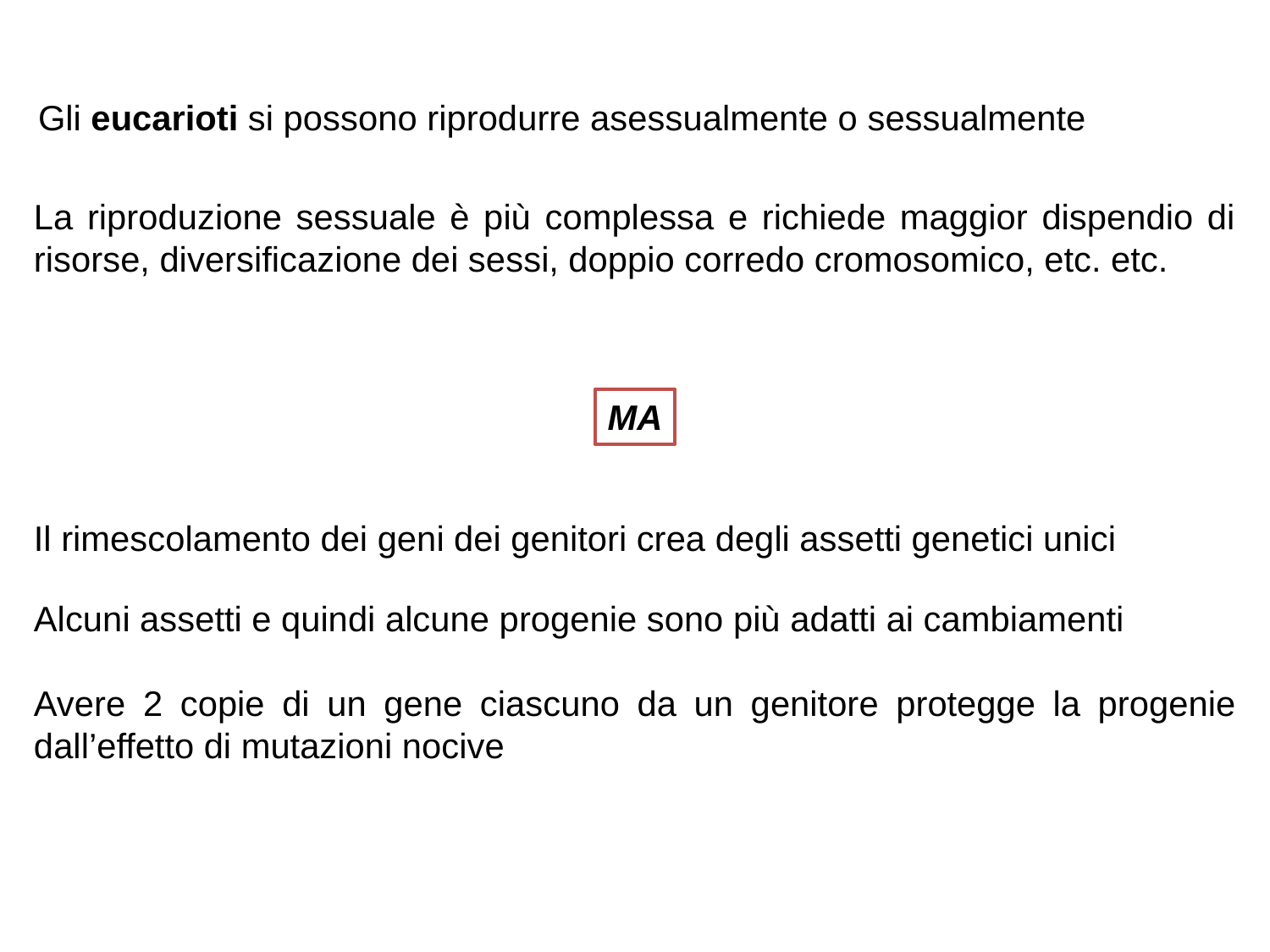

Gli eucarioti si possono riprodurre asessualmente o sessualmente
La riproduzione sessuale è più complessa e richiede maggior dispendio di risorse, diversificazione dei sessi, doppio corredo cromosomico, etc. etc.
MA
Il rimescolamento dei geni dei genitori crea degli assetti genetici unici
Alcuni assetti e quindi alcune progenie sono più adatti ai cambiamenti
Avere 2 copie di un gene ciascuno da un genitore protegge la progenie dall’effetto di mutazioni nocive